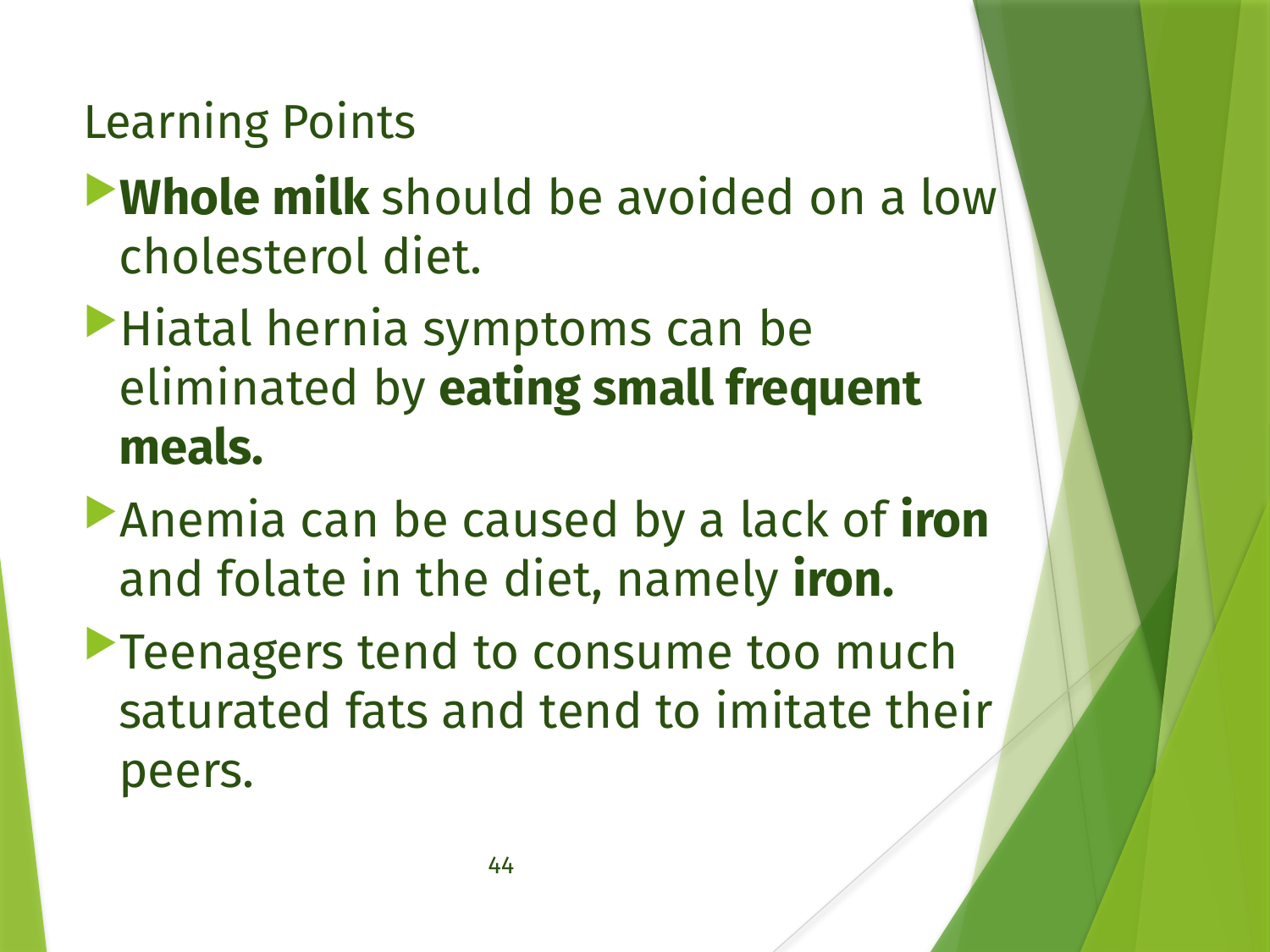

# Learning Points
Whole milk should be avoided on a low cholesterol diet.
Hiatal hernia symptoms can be eliminated by eating small frequent meals.
Anemia can be caused by a lack of iron and folate in the diet, namely iron.
Teenagers tend to consume too much saturated fats and tend to imitate their peers.

44